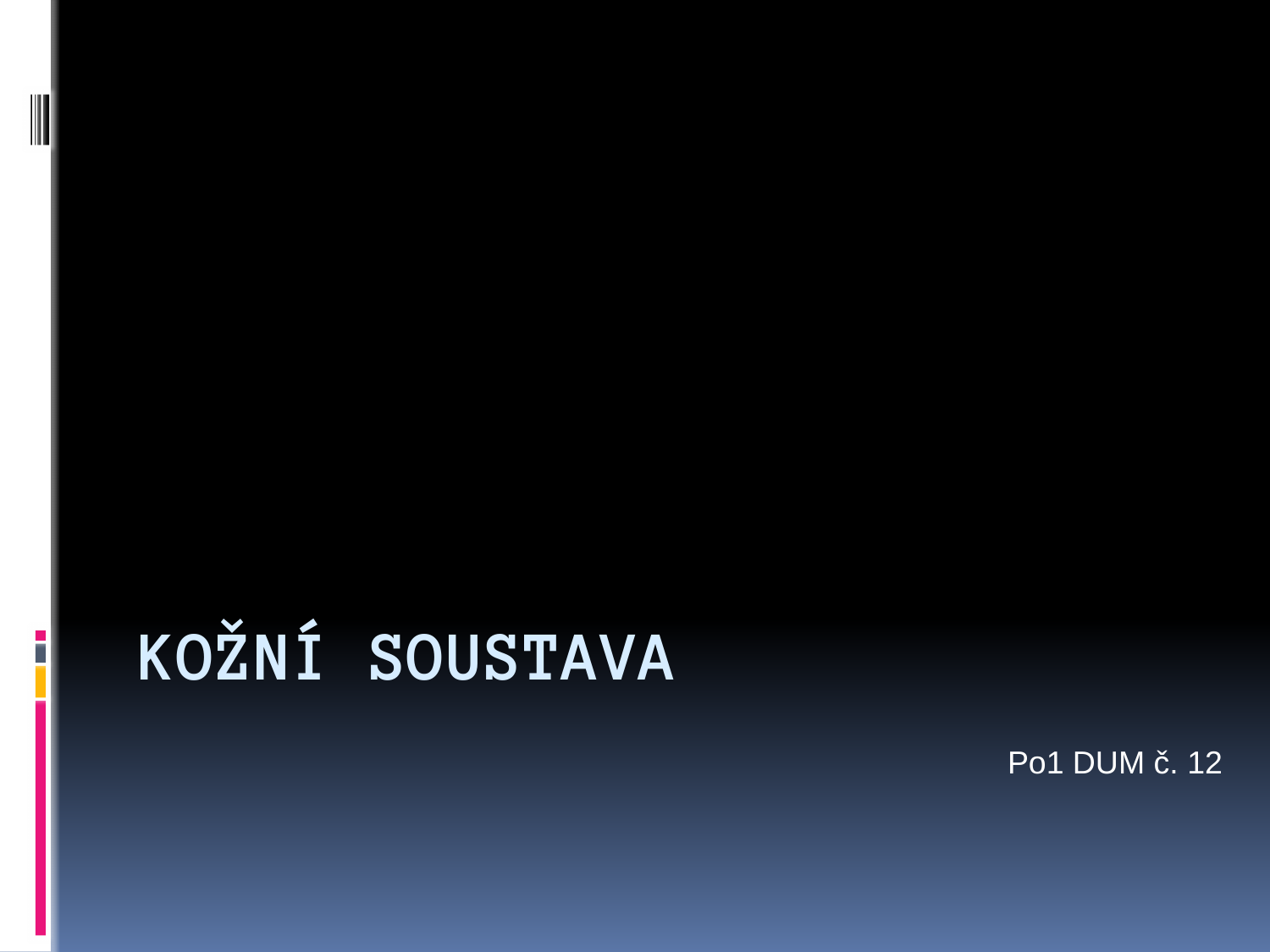

# Kožní soustava
Po1 DUM č. 12